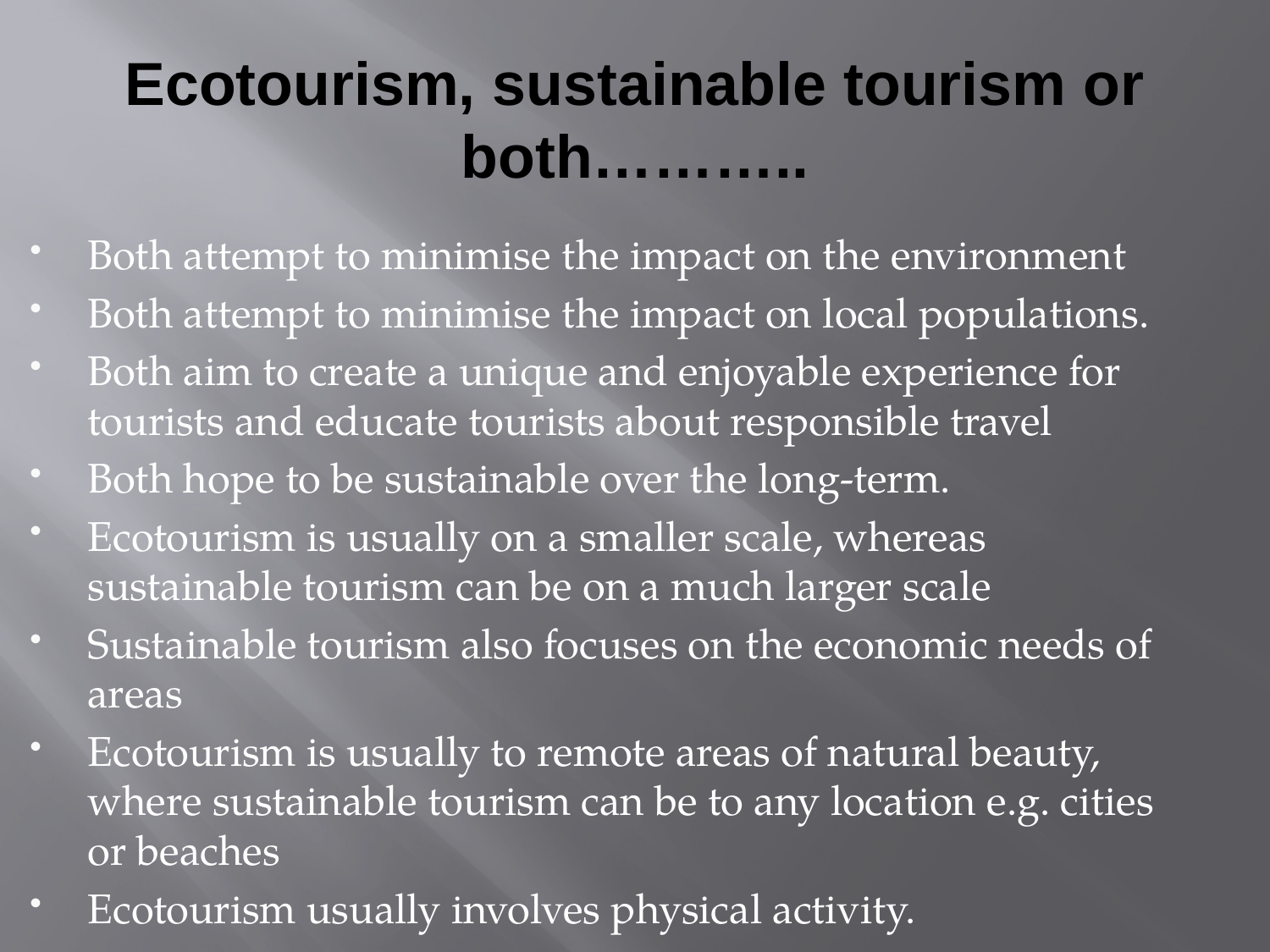

# Ecotourism, sustainable tourism or both………..
Both attempt to minimise the impact on the environment
Both attempt to minimise the impact on local populations.
Both aim to create a unique and enjoyable experience for tourists and educate tourists about responsible travel
Both hope to be sustainable over the long-term.
Ecotourism is usually on a smaller scale, whereas sustainable tourism can be on a much larger scale
Sustainable tourism also focuses on the economic needs of areas
Ecotourism is usually to remote areas of natural beauty, where sustainable tourism can be to any location e.g. cities or beaches
Ecotourism usually involves physical activity.